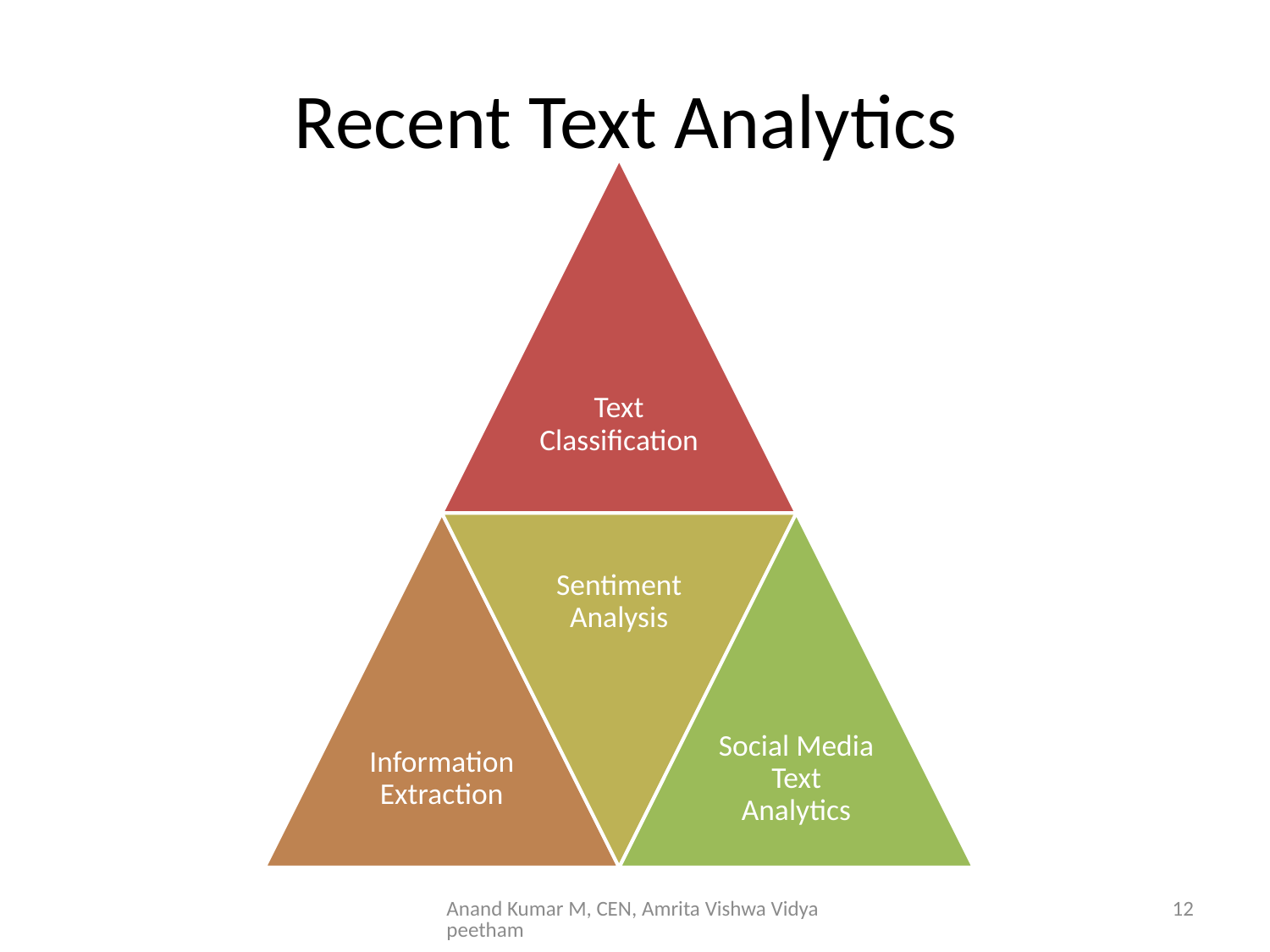

# Recent Text Analytics
Text Classification
Information Extraction
Sentiment Analysis
Social Media Text Analytics

Anand Kumar M, CEN, Amrita Vishwa Vidyapeetham
12